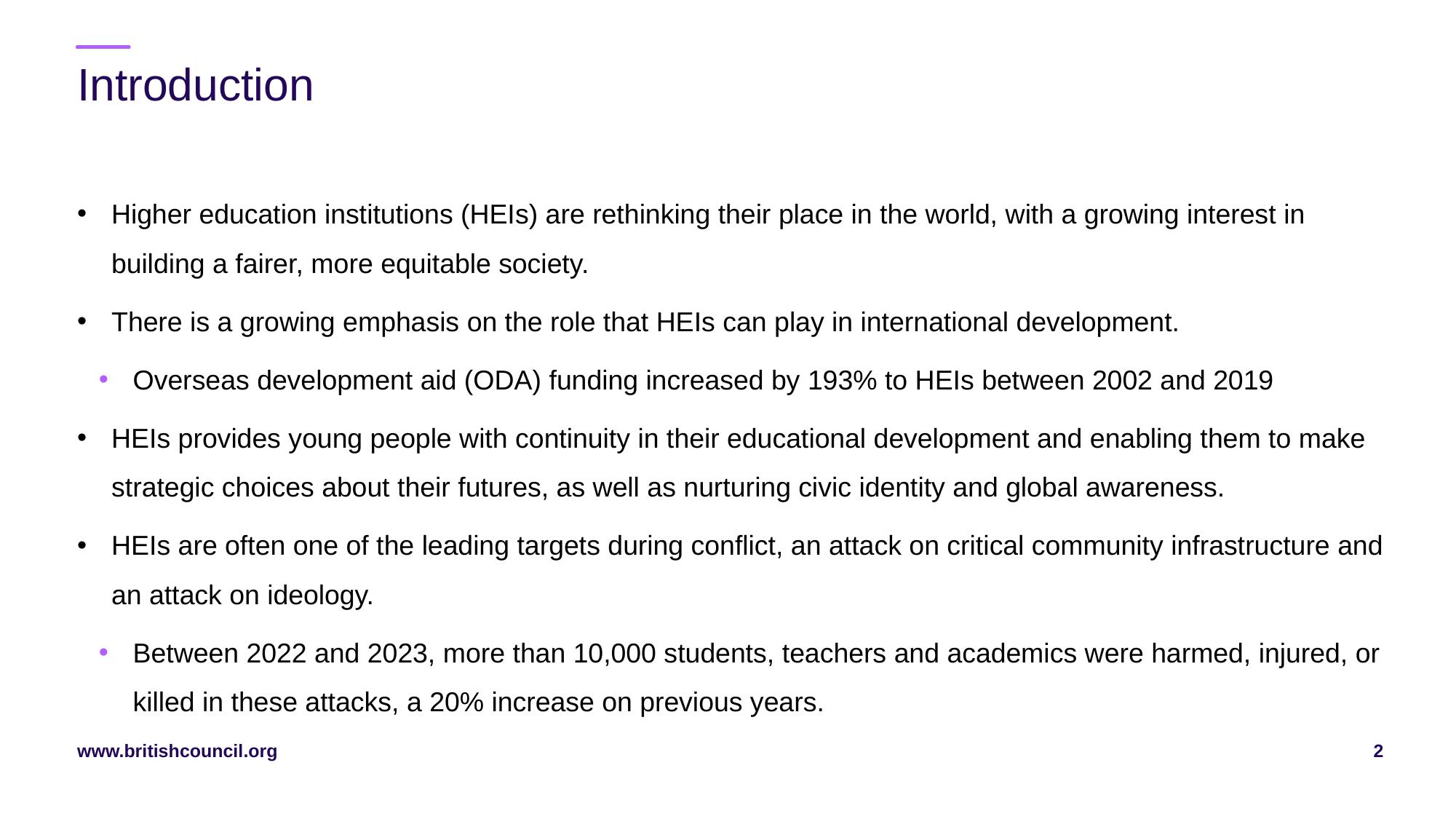

# Introduction
Higher education institutions (HEIs) are rethinking their place in the world, with a growing interest in building a fairer, more equitable society.
There is a growing emphasis on the role that HEIs can play in international development.
Overseas development aid (ODA) funding increased by 193% to HEIs between 2002 and 2019
HEIs provides young people with continuity in their educational development and enabling them to make strategic choices about their futures, as well as nurturing civic identity and global awareness.
HEIs are often one of the leading targets during conflict, an attack on critical community infrastructure and an attack on ideology.
Between 2022 and 2023, more than 10,000 students, teachers and academics were harmed, injured, or killed in these attacks, a 20% increase on previous years.

2